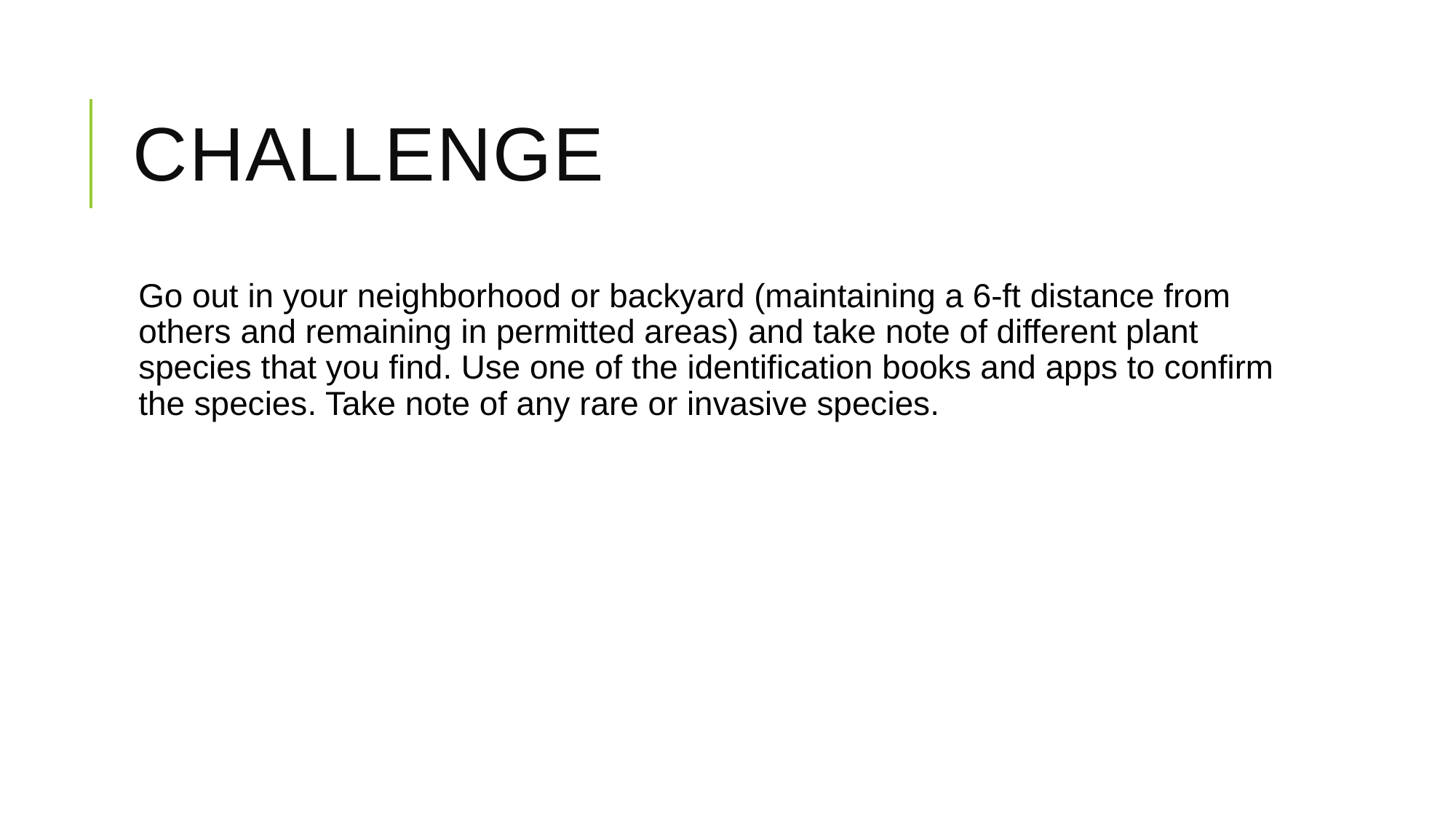

# Challenge
Go out in your neighborhood or backyard (maintaining a 6-ft distance from others and remaining in permitted areas) and take note of different plant species that you find. Use one of the identification books and apps to confirm the species. Take note of any rare or invasive species.